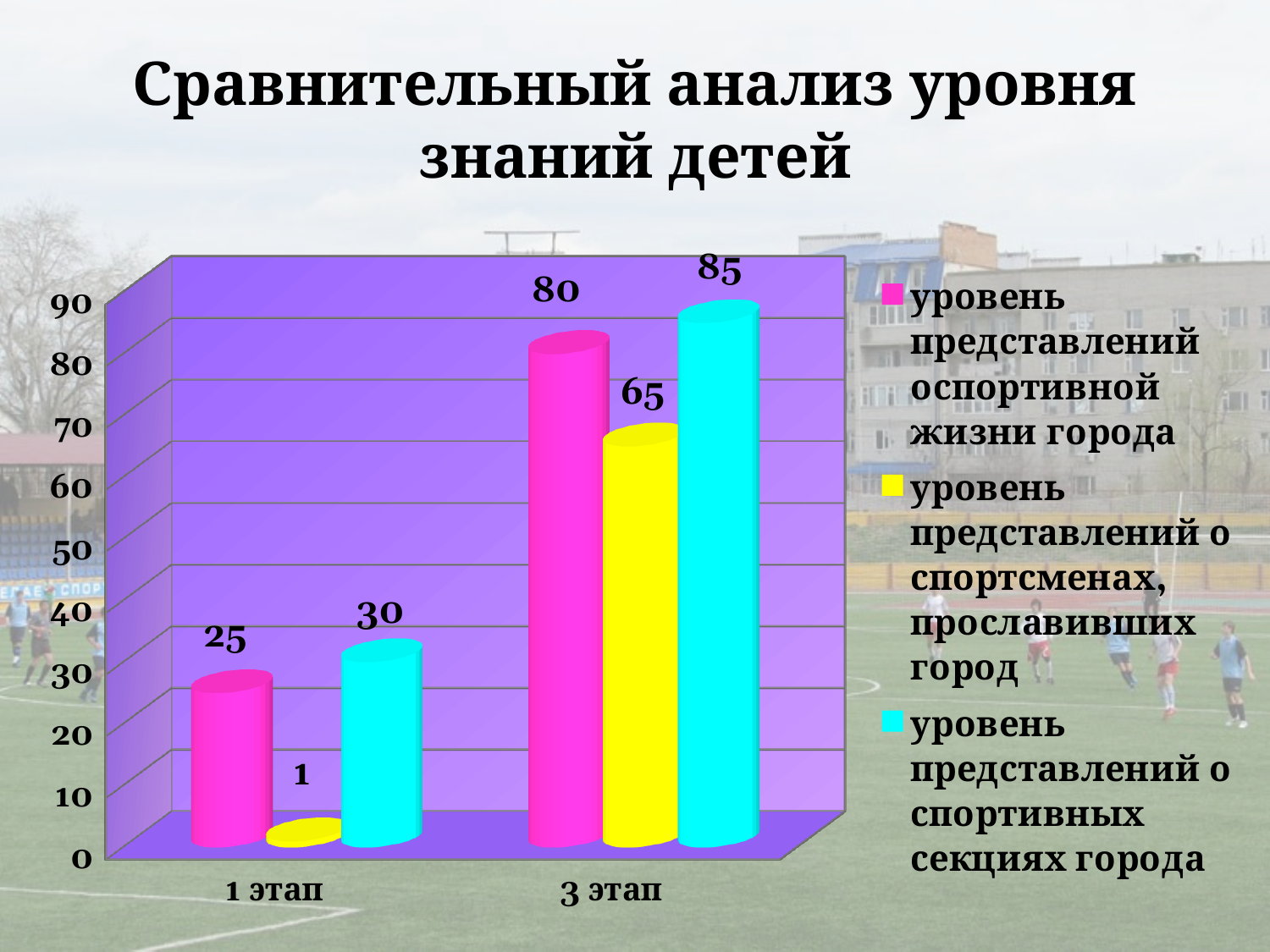

# Сравнительный анализ уровня знаний детей

[unsupported chart]